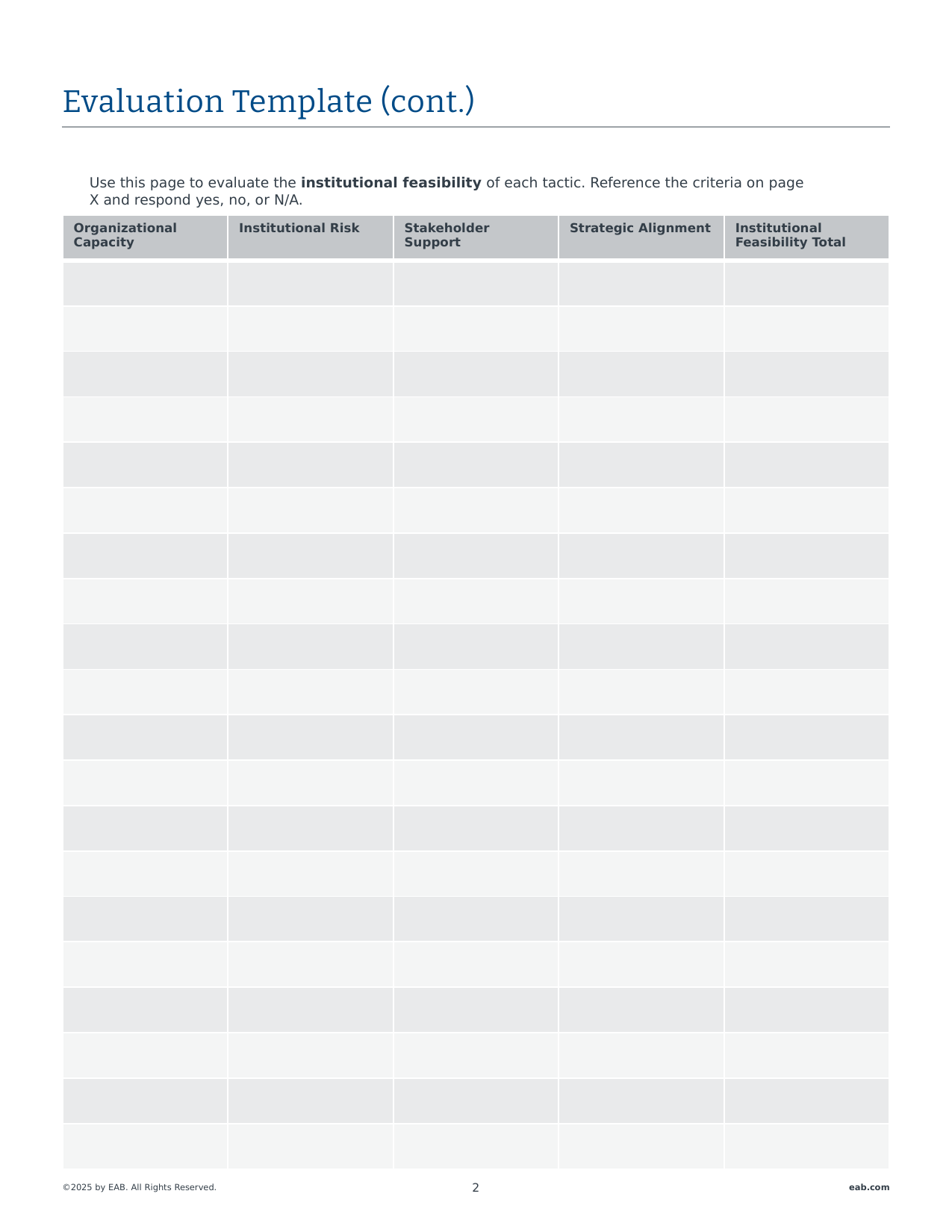

# Evaluation Template (cont.)

Use this page to evaluate the institutional feasibility of each tactic. Reference the criteria on page X and respond yes, no, or N/A.
| Organizational Capacity | Institutional Risk | Stakeholder Support | Strategic Alignment | Institutional Feasibility Total |
| --- | --- | --- | --- | --- |
|  |  |  |  |  |
|  |  |  |  |  |
|  |  |  |  |  |
|  |  |  |  |  |
|  |  |  |  |  |
|  |  |  |  |  |
|  |  |  |  |  |
|  |  |  |  |  |
|  |  |  |  |  |
|  |  |  |  |  |
|  |  |  |  |  |
|  |  |  |  |  |
|  |  |  |  |  |
|  |  |  |  |  |
|  |  |  |  |  |
|  |  |  |  |  |
|  |  |  |  |  |
|  |  |  |  |  |
|  |  |  |  |  |
|  |  |  |  |  |